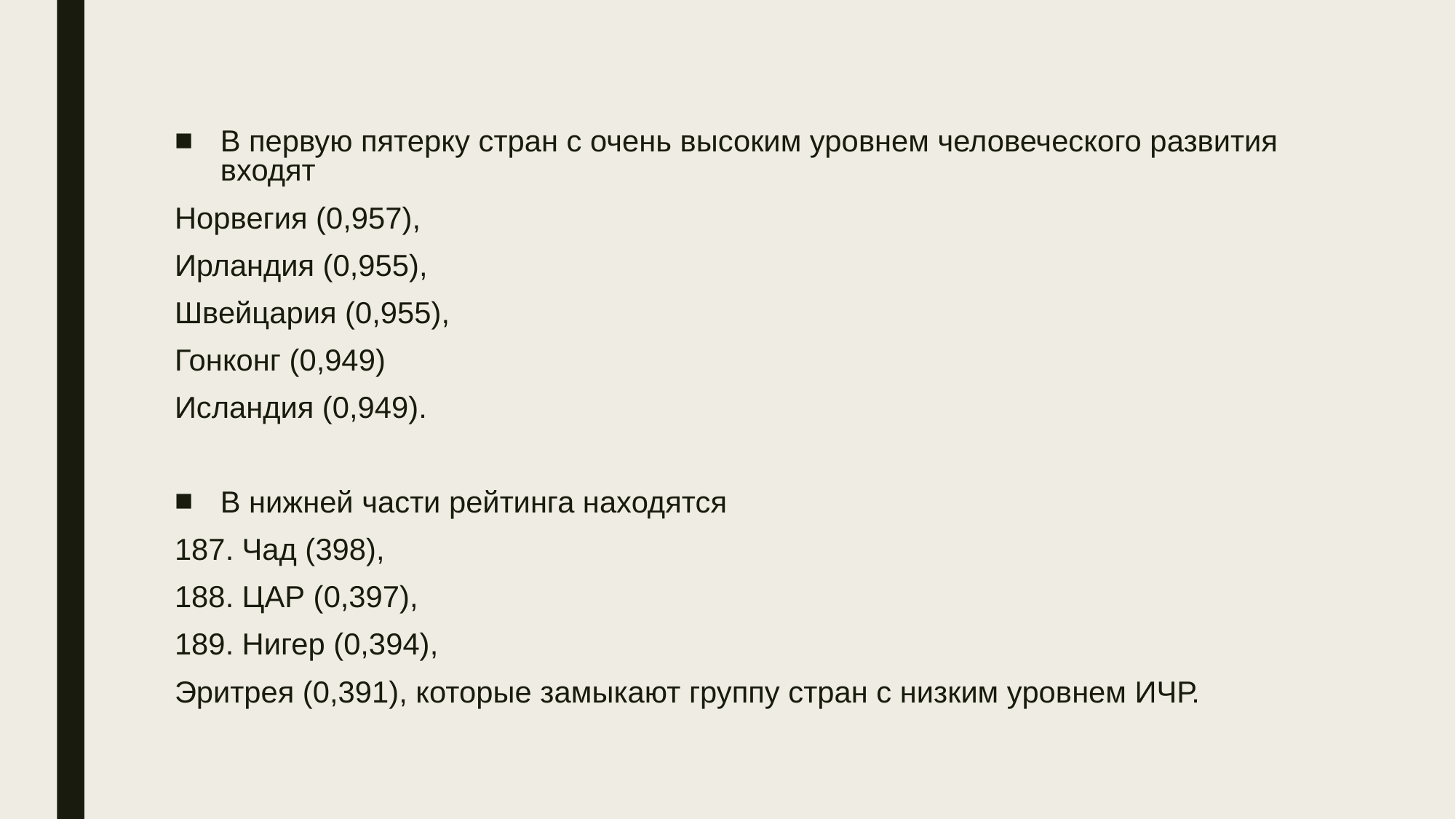

В первую пятерку стран с очень высоким уровнем человеческого развития входят
Норвегия (0,957),
Ирландия (0,955),
Швейцария (0,955),
Гонконг (0,949)
Исландия (0,949).

В нижней части рейтинга находятся
187. Чад (398),
188. ЦАР (0,397),
189. Нигер (0,394),
Эритрея (0,391), которые замыкают группу стран с низким уровнем ИЧР.